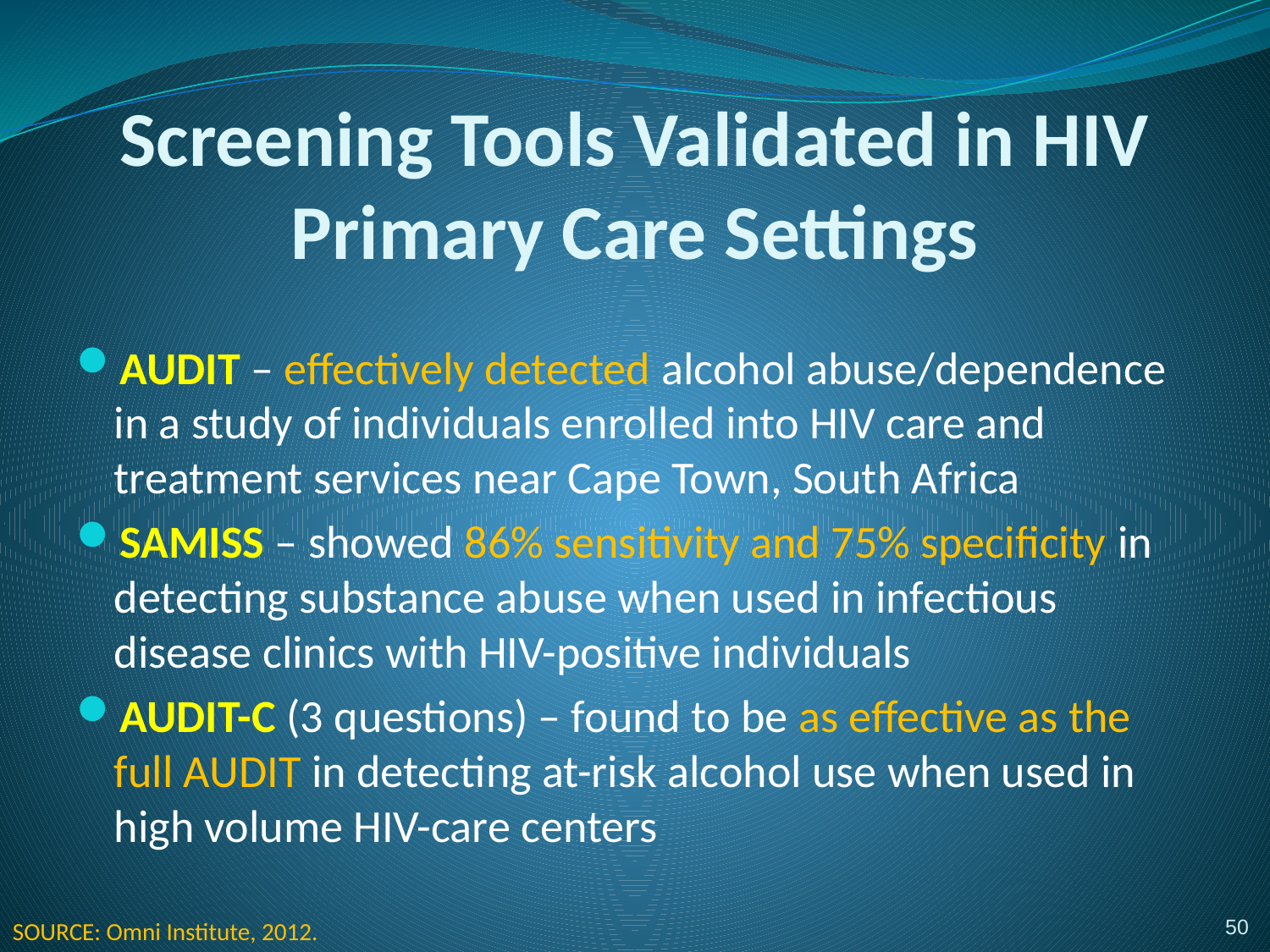

# Screening Tools Validated in HIV Primary Care Settings
AUDIT – effectively detected alcohol abuse/dependence in a study of individuals enrolled into HIV care and treatment services near Cape Town, South Africa
SAMISS – showed 86% sensitivity and 75% specificity in detecting substance abuse when used in infectious disease clinics with HIV-positive individuals
AUDIT-C (3 questions) – found to be as effective as the full AUDIT in detecting at-risk alcohol use when used in high volume HIV-care centers
50
SOURCE: Omni Institute, 2012.